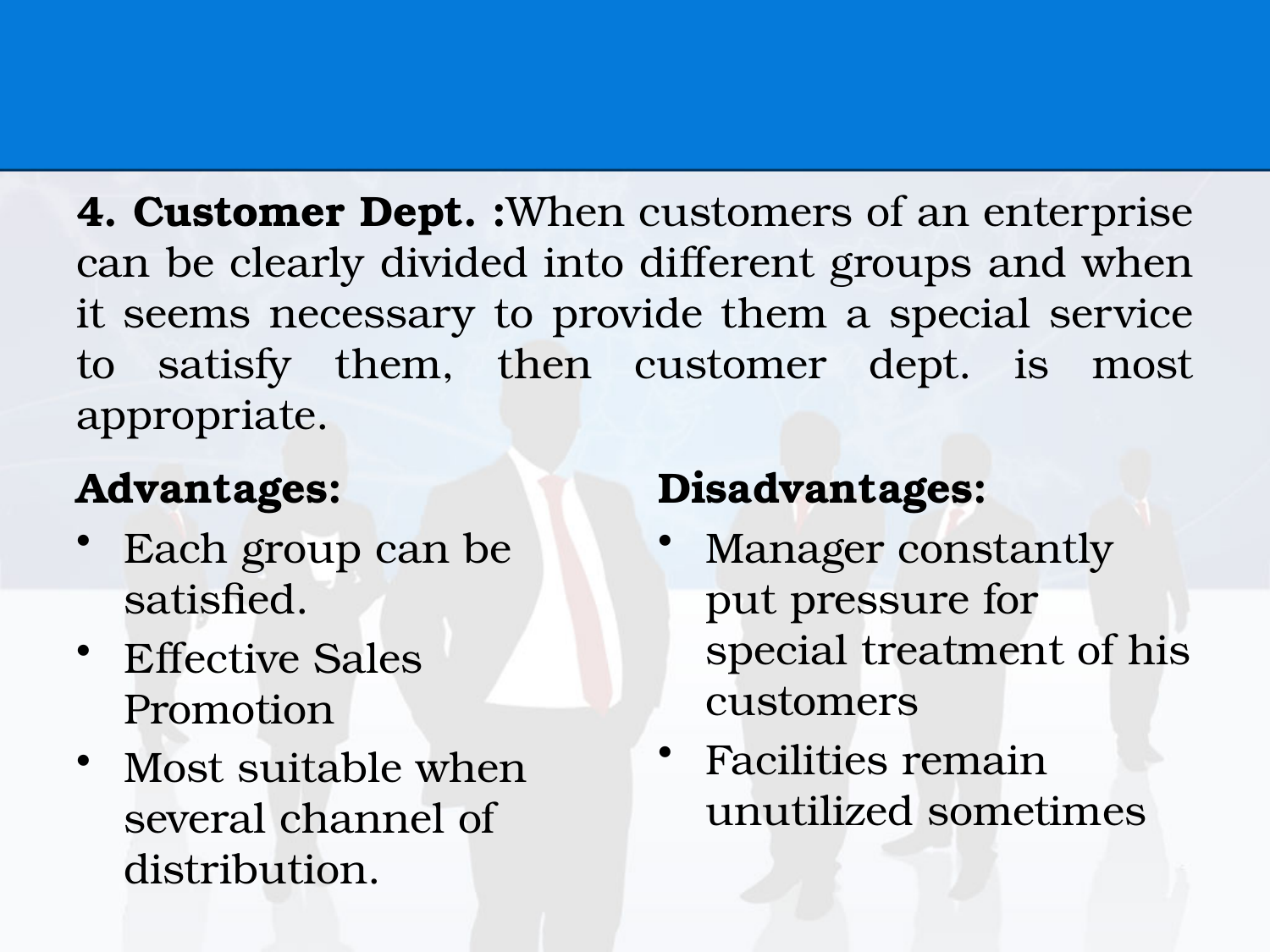

#
4. Customer Dept. :When customers of an enterprise can be clearly divided into different groups and when it seems necessary to provide them a special service to satisfy them, then customer dept. is most appropriate.
Advantages:
Each group can be satisfied.
Effective Sales Promotion
Most suitable when several channel of distribution.
Disadvantages:
Manager constantly put pressure for special treatment of his customers
Facilities remain unutilized sometimes